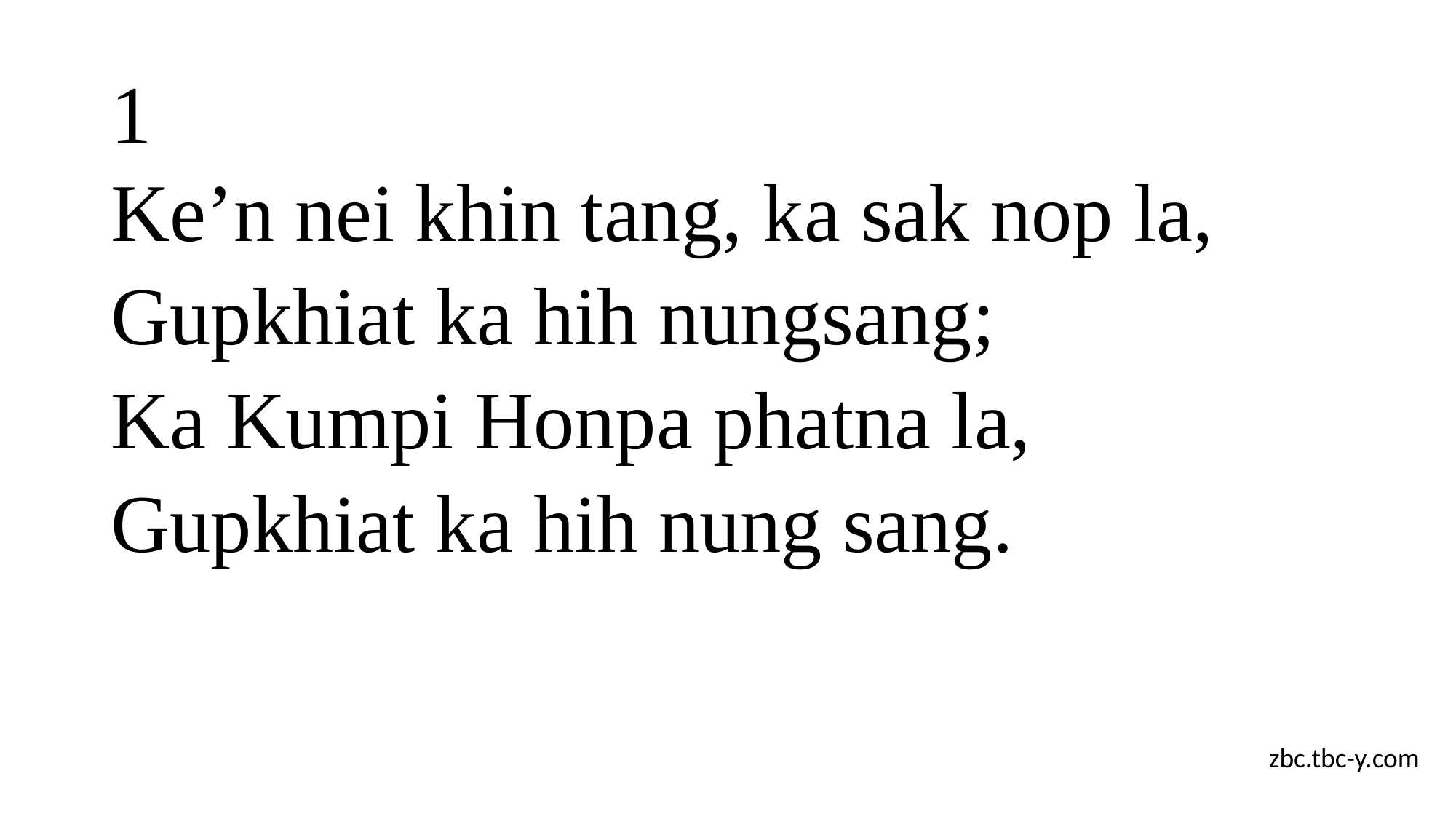

# 1
Ke’n nei khin tang, ka sak nop la,
Gupkhiat ka hih nungsang;
Ka Kumpi Honpa phatna la,
Gupkhiat ka hih nung sang.
zbc.tbc-y.com